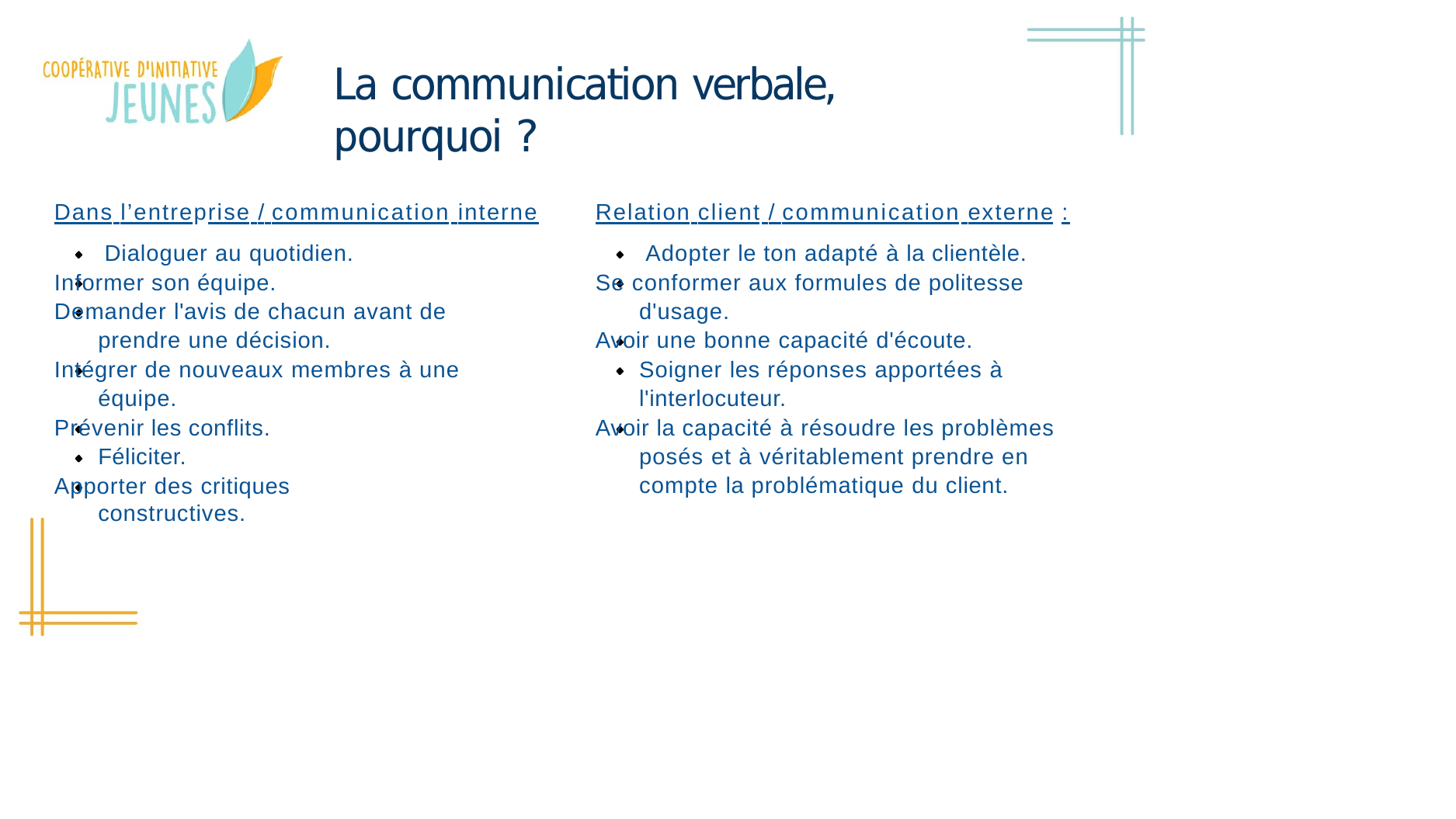

# La communication verbale, pourquoi ?
Dans l’entreprise / communication interne  Dialoguer au quotidien.
Informer son équipe.
Demander l'avis de chacun avant de  prendre une décision.
Intégrer de nouveaux membres à une  équipe.
Prévenir les conflits.  Féliciter.
Apporter des critiques constructives.
Relation client / communication externe :  Adopter le ton adapté à la clientèle.
Se conformer aux formules de politesse  d'usage.
Avoir une bonne capacité d'écoute.  Soigner les réponses apportées à  l'interlocuteur.
Avoir la capacité à résoudre les problèmes  posés et à véritablement prendre en  compte la problématique du client.